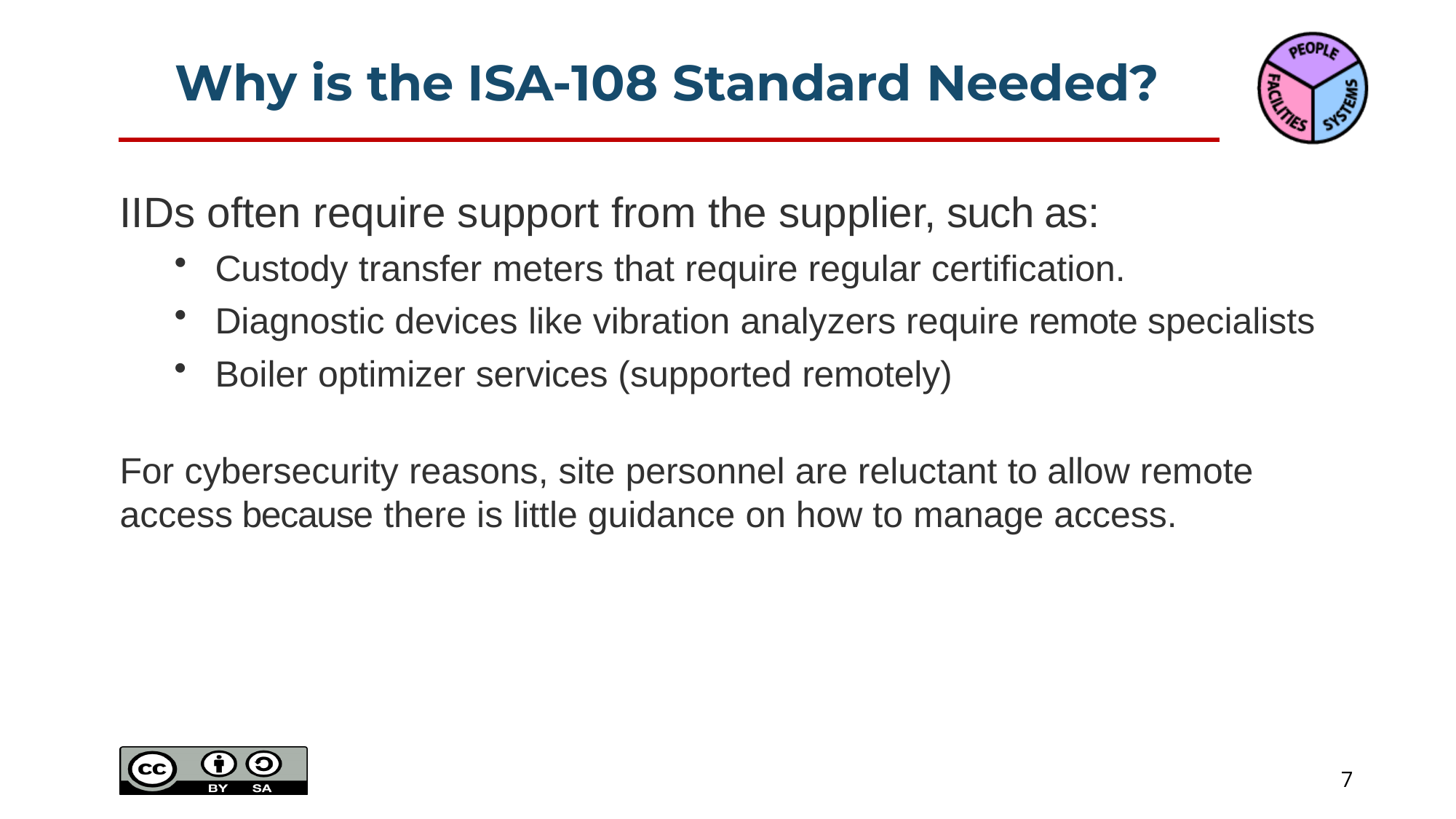

# Why is the ISA-108 Standard Needed?
IIDs often require support from the supplier, such as:
Custody transfer meters that require regular certification.
Diagnostic devices like vibration analyzers require remote specialists
Boiler optimizer services (supported remotely)
For cybersecurity reasons, site personnel are reluctant to allow remote access because there is little guidance on how to manage access.